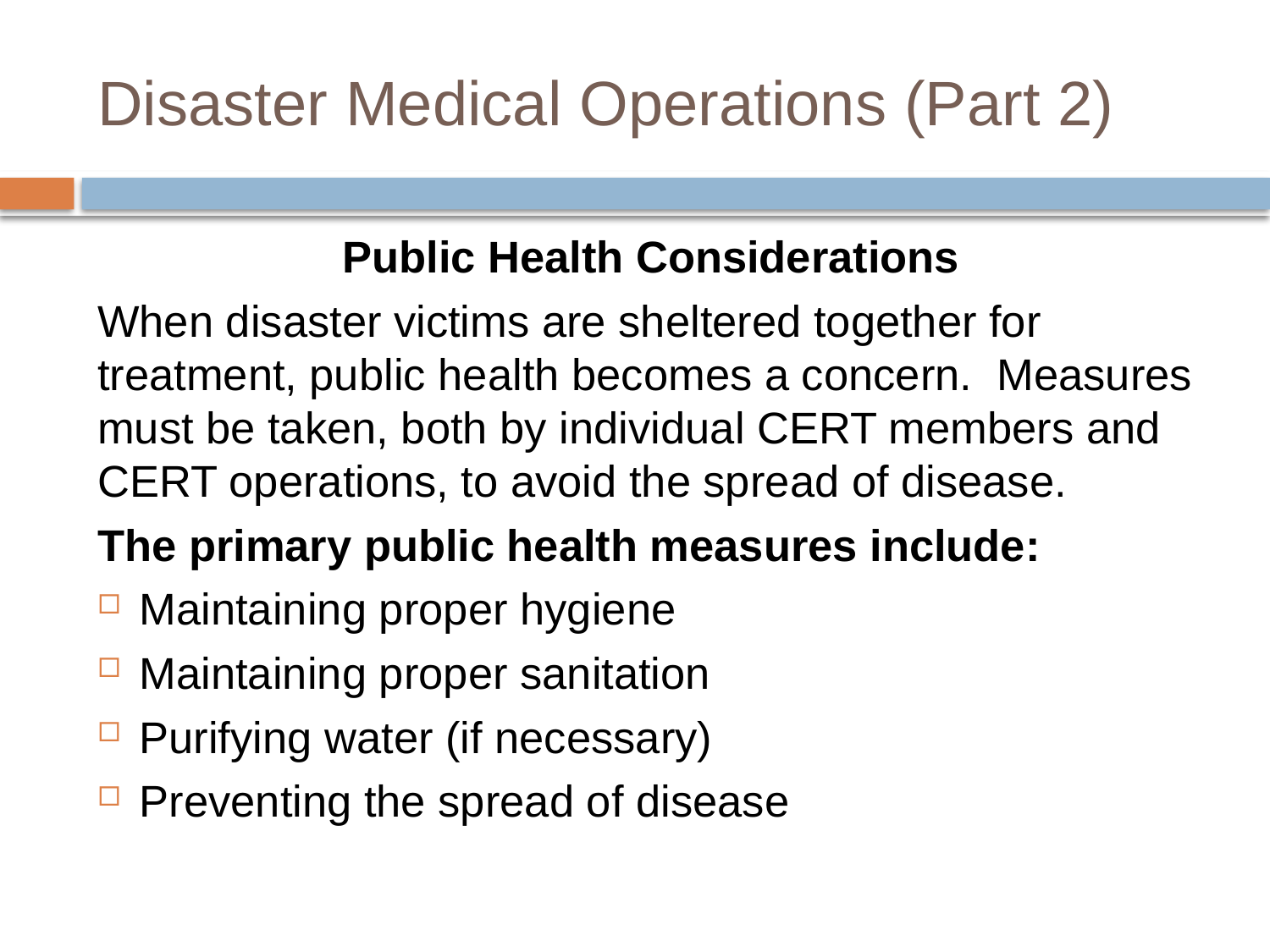

# Disaster Medical Operations (Part 2)
Public Health Considerations
When disaster victims are sheltered together for treatment, public health becomes a concern.  Measures must be taken, both by individual CERT members and CERT operations, to avoid the spread of disease.
The primary public health measures include:
Maintaining proper hygiene
Maintaining proper sanitation
Purifying water (if necessary)
Preventing the spread of disease